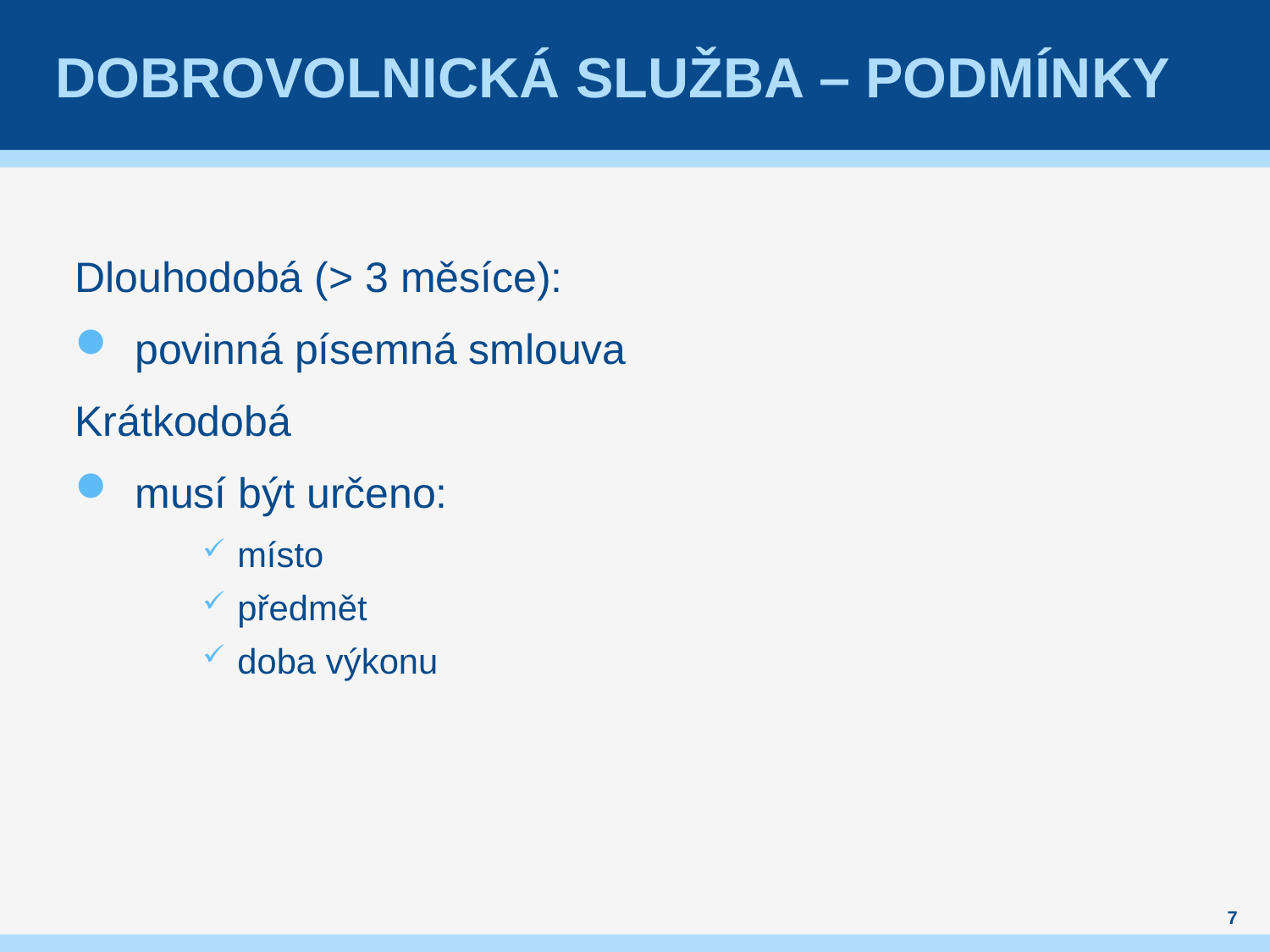

# Dobrovolnická služba – podmínky
Dlouhodobá (> 3 měsíce):
povinná písemná smlouva
Krátkodobá
musí být určeno:
místo
předmět
doba výkonu
7